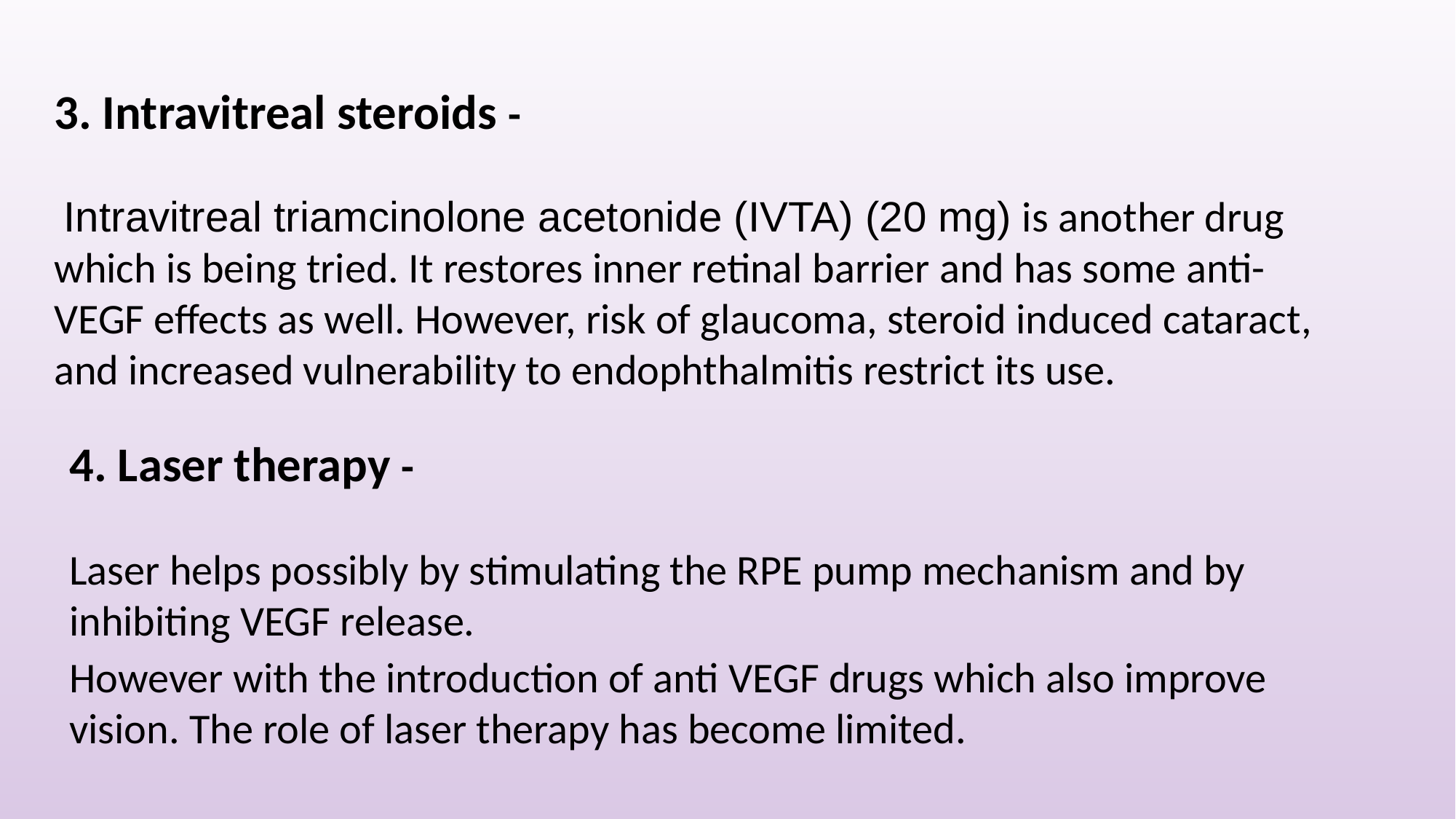

3. Intravitreal steroids -

 Intravitreal triamcinolone acetonide (IVTA) (20 mg) is another drug which is being tried. It restores inner retinal barrier and has some anti-VEGF effects as well. However, risk of glaucoma, steroid induced cataract, and increased vulnerability to endophthalmitis restrict its use.
4. Laser therapy -

Laser helps possibly by stimulating the RPE pump mechanism and by inhibiting VEGF release.
However with the introduction of anti VEGF drugs which also improve vision. The role of laser therapy has become limited.